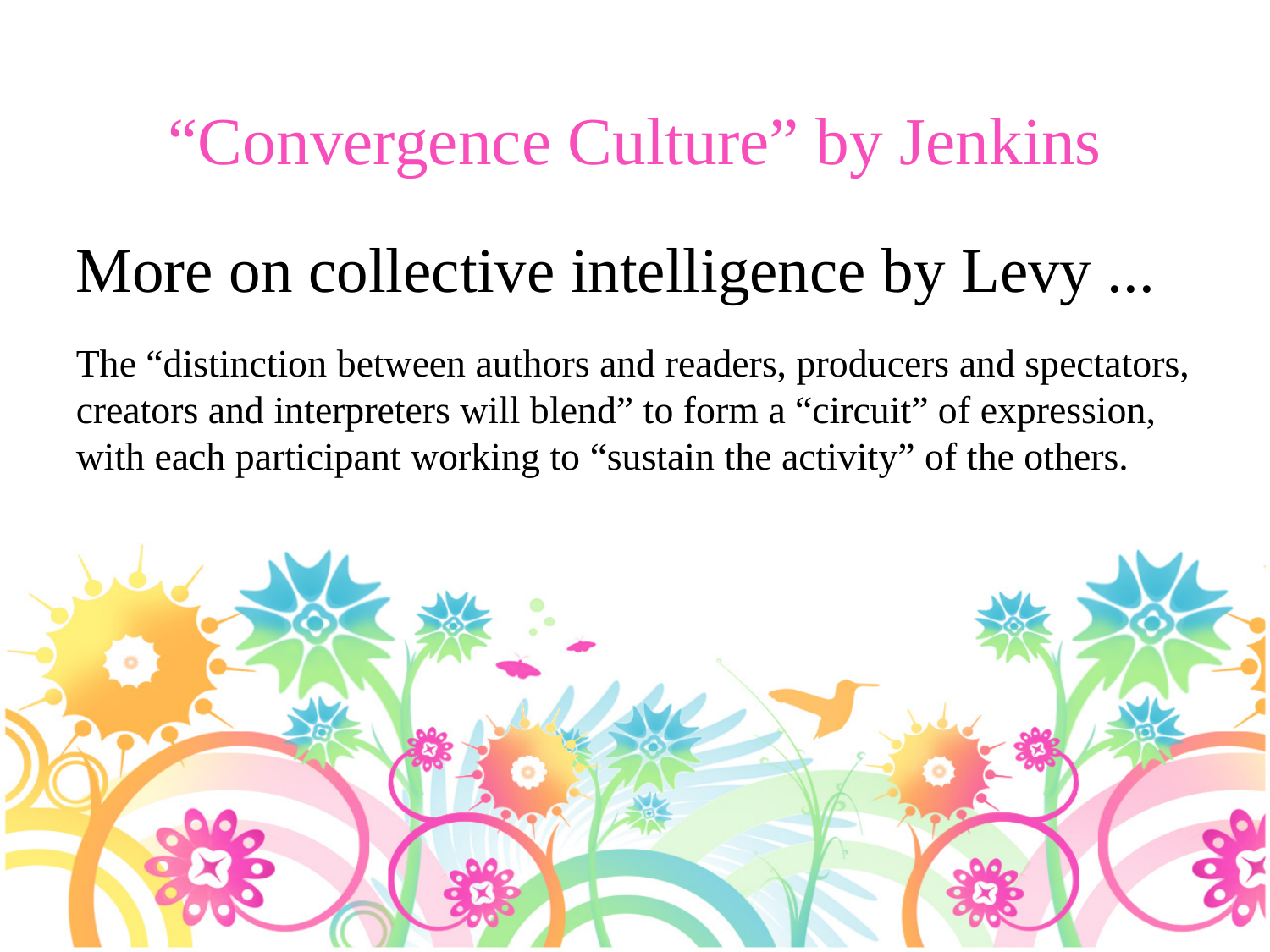

“Convergence Culture” by Jenkins
More on collective intelligence by Levy ...

The “distinction between authors and readers, producers and spectators, creators and interpreters will blend” to form a “circuit” of expression, with each participant working to “sustain the activity” of the others.